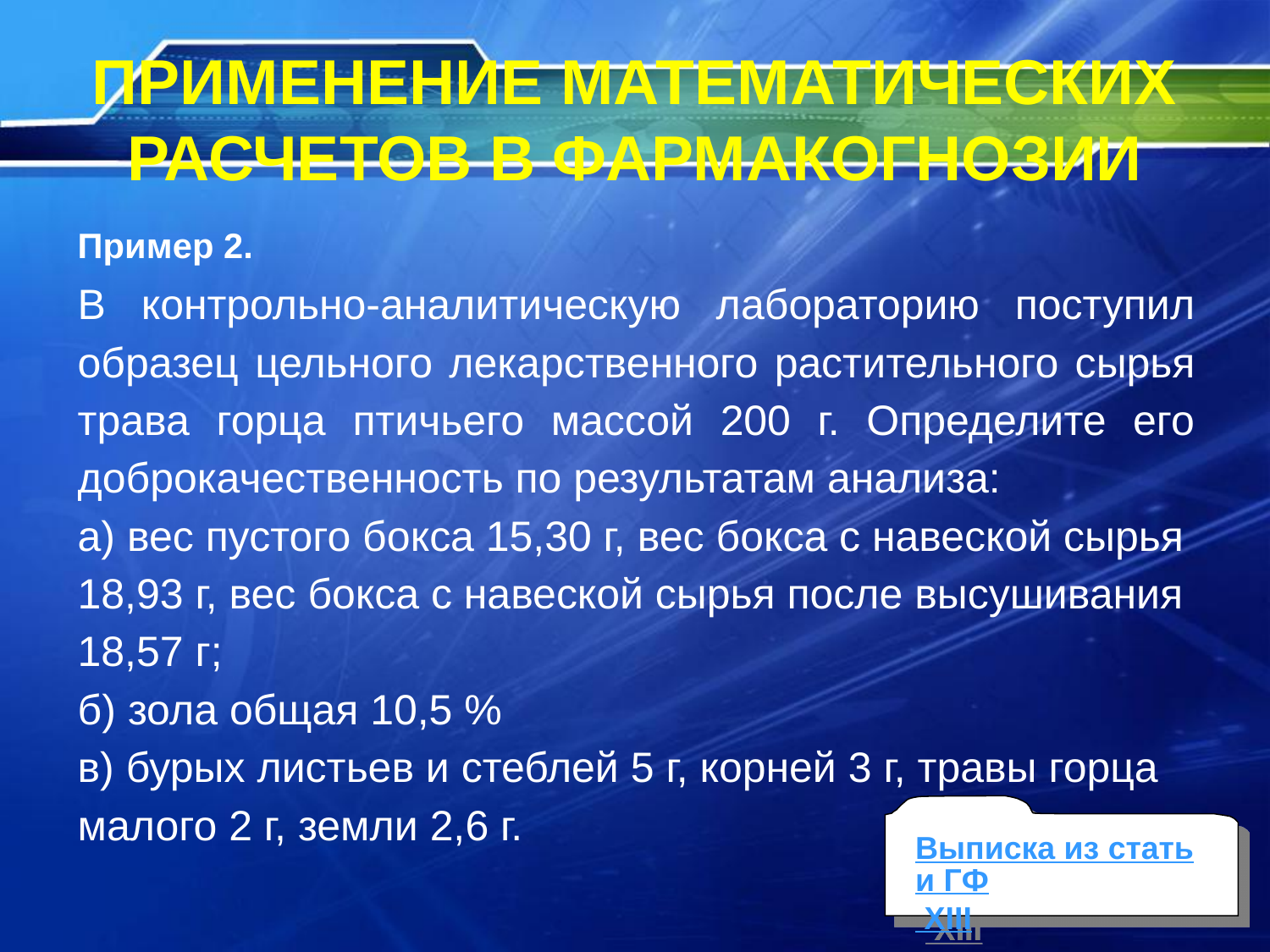

# ПРИМЕНЕНИЕ МАТЕМАТИЧЕСКИХ РАСЧЕТОВ В ФАРМАКОГНОЗИИ
Пример 2.
В контрольно-аналитическую лабораторию поступил образец цельного лекарственного растительного сырья трава горца птичьего массой 200 г. Определите его доброкачественность по результатам анализа:
а) вес пустого бокса 15,30 г, вес бокса с навеской сырья 18,93 г, вес бокса с навеской сырья после высушивания 18,57 г;
б) зола общая 10,5 %
в) бурых листьев и стеблей 5 г, корней 3 г, травы горца малого 2 г, земли 2,6 г.

Выписка из статьи ГФ XIII